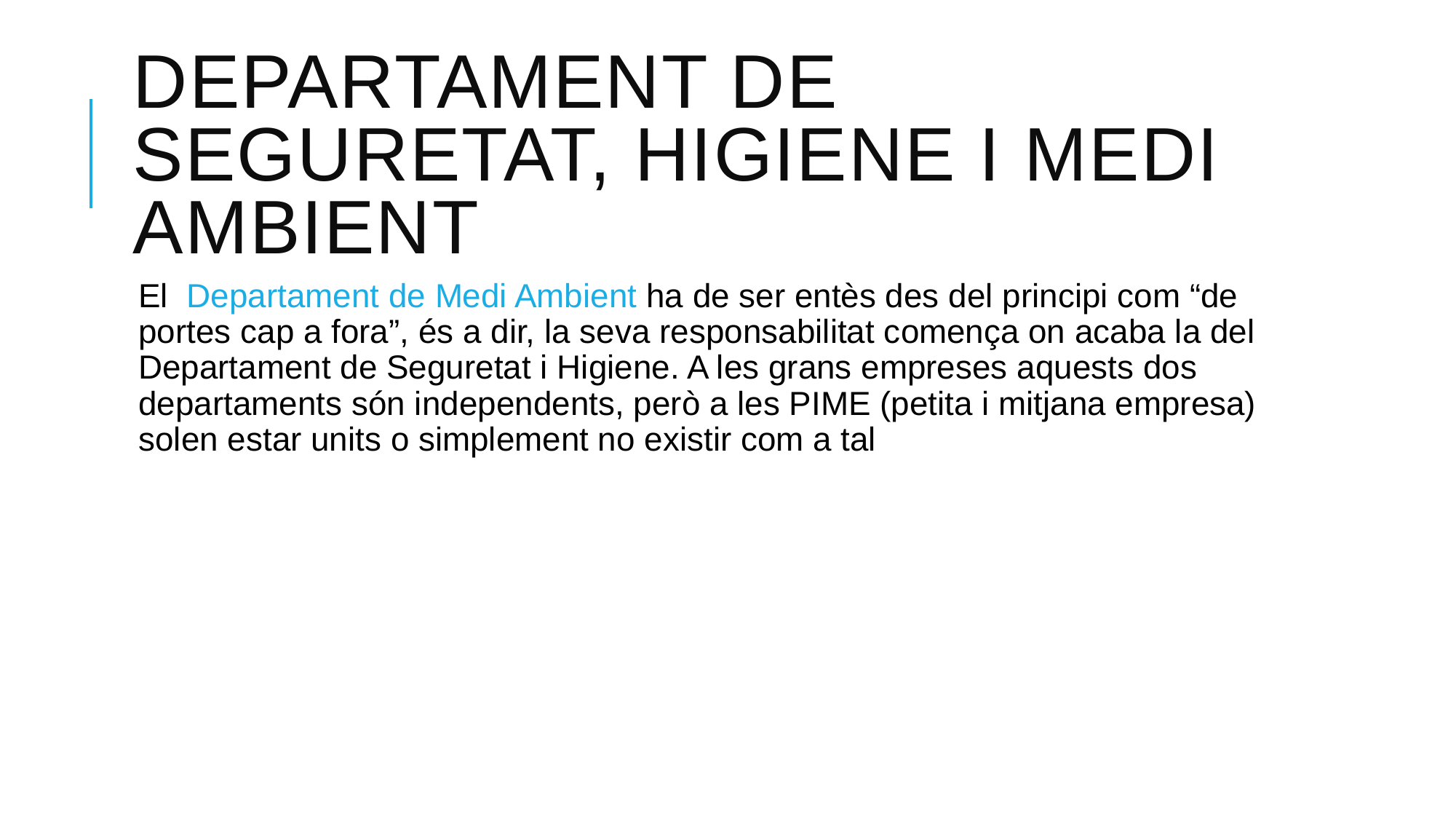

# Departament de seguretat, higiene i medi ambient
El  Departament de Medi Ambient ha de ser entès des del principi com “de portes cap a fora”, és a dir, la seva responsabilitat comença on acaba la del Departament de Seguretat i Higiene. A les grans empreses aquests dos departaments són independents, però a les PIME (petita i mitjana empresa) solen estar units o simplement no existir com a tal